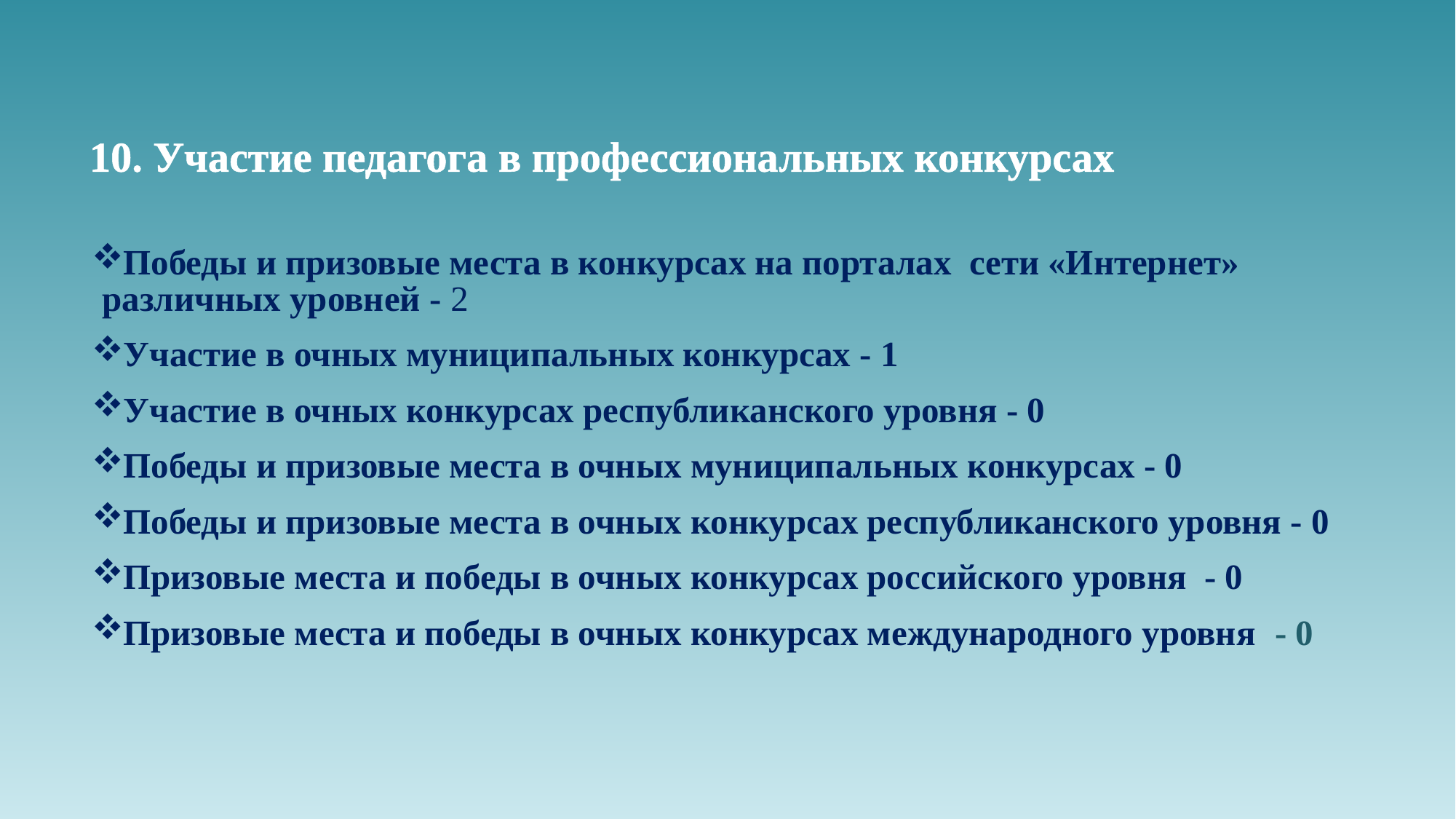

# 10. Участие педагога в профессиональных конкурсах
Победы и призовые места в конкурсах на порталах  сети «Интернет» различных уровней - 2
Участие в очных муниципальных конкурсах - 1
Участие в очных конкурсах республиканского уровня - 0
Победы и призовые места в очных муниципальных конкурсах - 0
Победы и призовые места в очных конкурсах республиканского уровня - 0
Призовые места и победы в очных конкурсах российского уровня  - 0
Призовые места и победы в очных конкурсах международного уровня  - 0